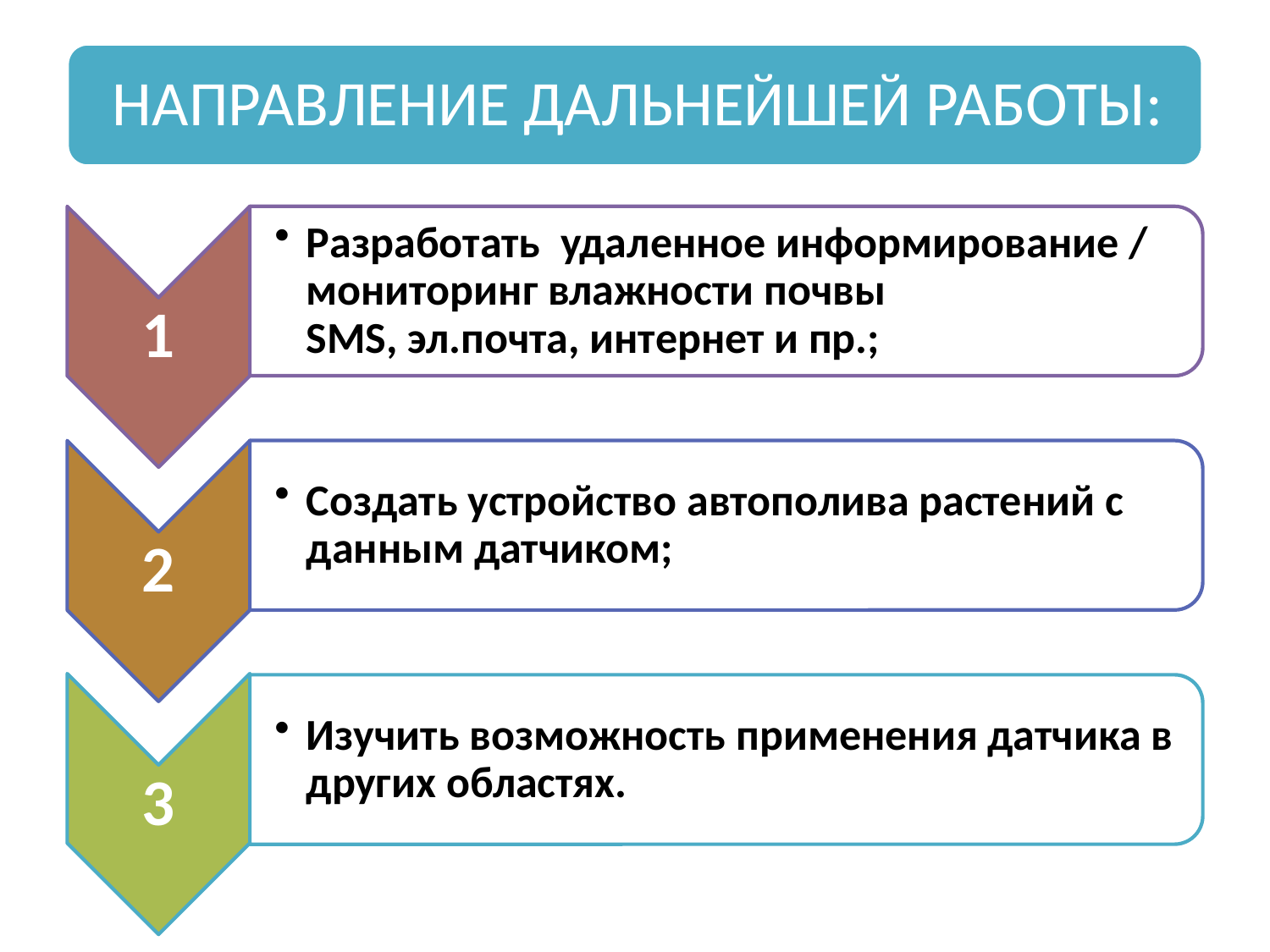

НАПРАВЛЕНИЕ ДАЛЬНЕЙШЕЙ РАБОТЫ:
1
Разработать  удаленное информирование / мониторинг влажности почвы
SMS, эл.почта, интернет и пр.;
2
Создать устройство автополива растений с данным датчиком;
3
Изучить возможность применения датчика в других областях.